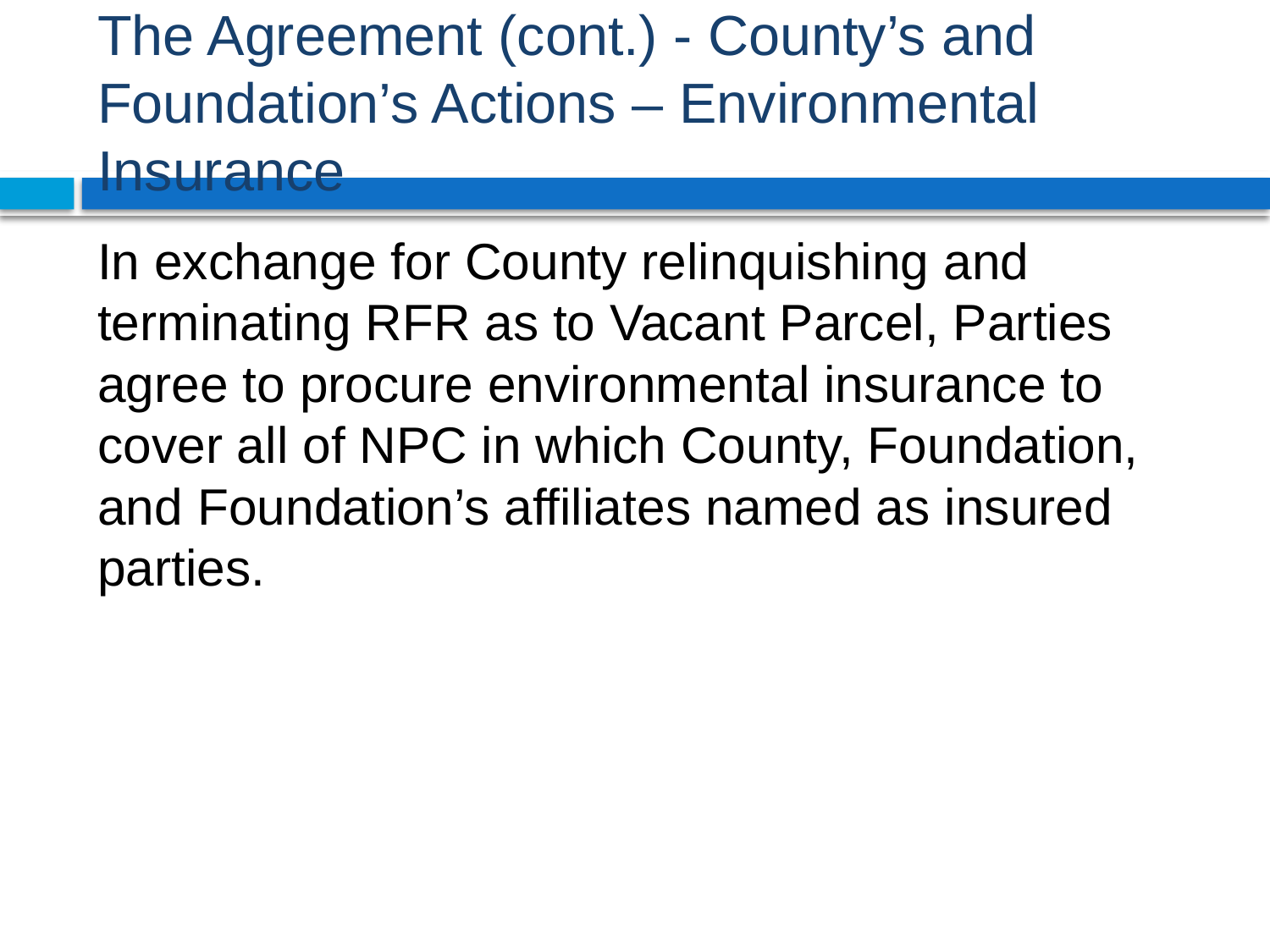

# The Agreement (cont.) - County’s and Foundation’s Actions – Environmental Insurance
In exchange for County relinquishing and terminating RFR as to Vacant Parcel, Parties agree to procure environmental insurance to cover all of NPC in which County, Foundation, and Foundation’s affiliates named as insured parties.